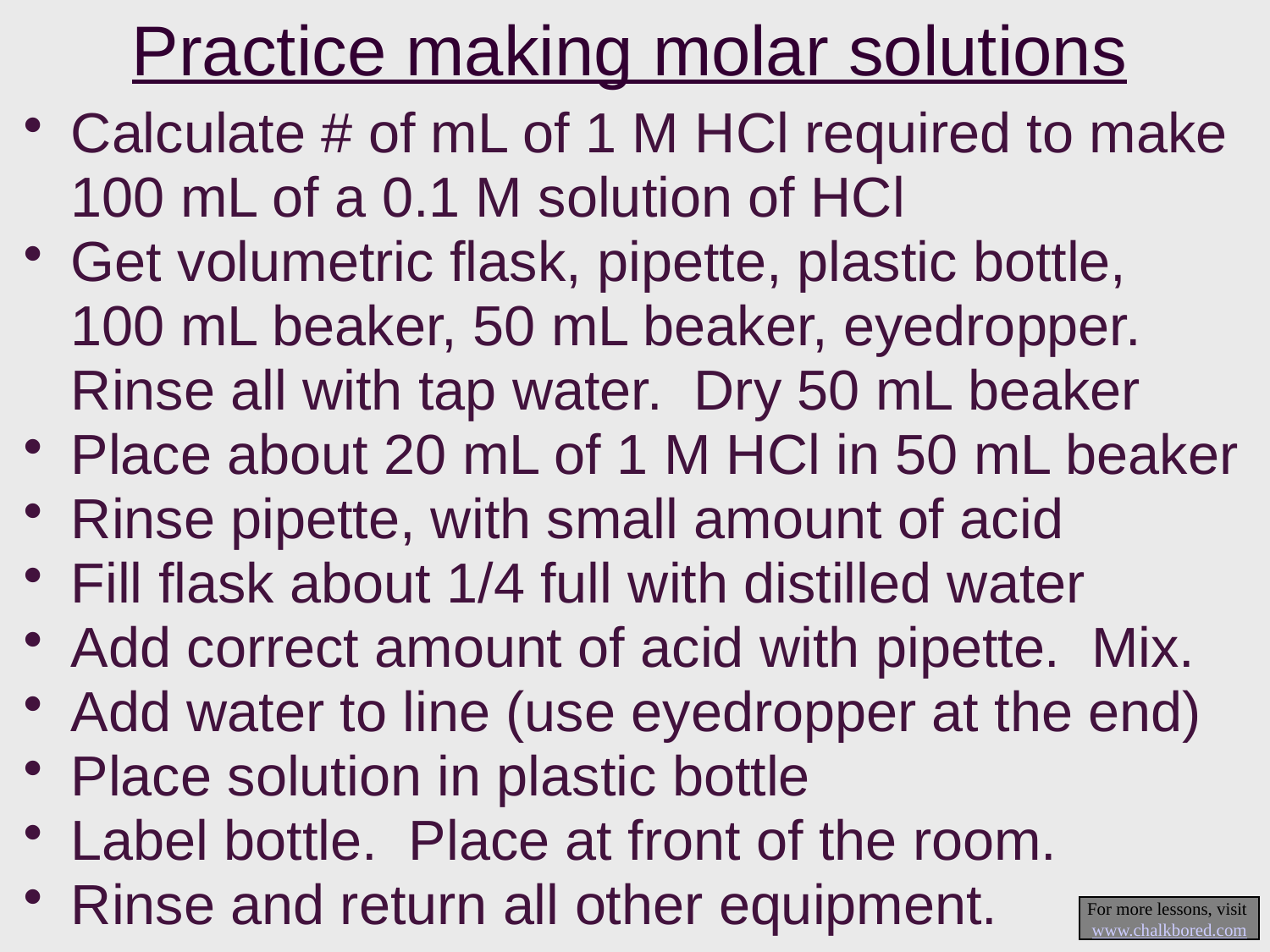

# Practice making molar solutions
Calculate # of mL of 1 M HCl required to make 100 mL of a 0.1 M solution of HCl
Get volumetric flask, pipette, plastic bottle,   100 mL beaker, 50 mL beaker, eyedropper. Rinse all with tap water.  Dry 50 mL beaker
Place about 20 mL of 1 M HCl in 50 mL beaker
Rinse pipette, with small amount of acid
Fill flask about 1/4 full with distilled water
Add correct amount of acid with pipette.  Mix.
Add water to line (use eyedropper at the end)
Place solution in plastic bottle
Label bottle.  Place at front of the room.
Rinse and return all other equipment.
For more lessons, visit www.chalkbored.com